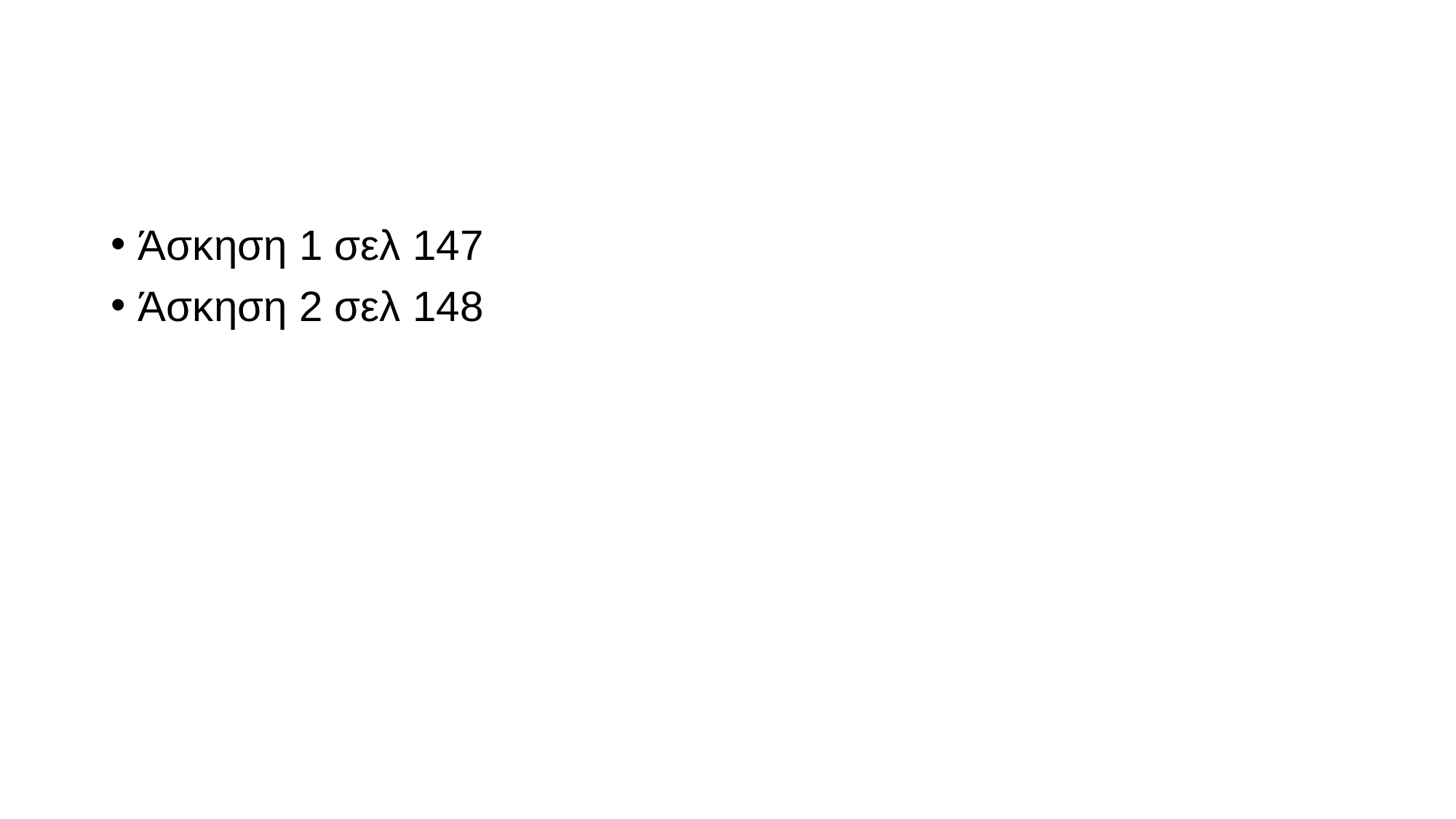

#
Άσκηση 1 σελ 147
Άσκηση 2 σελ 148